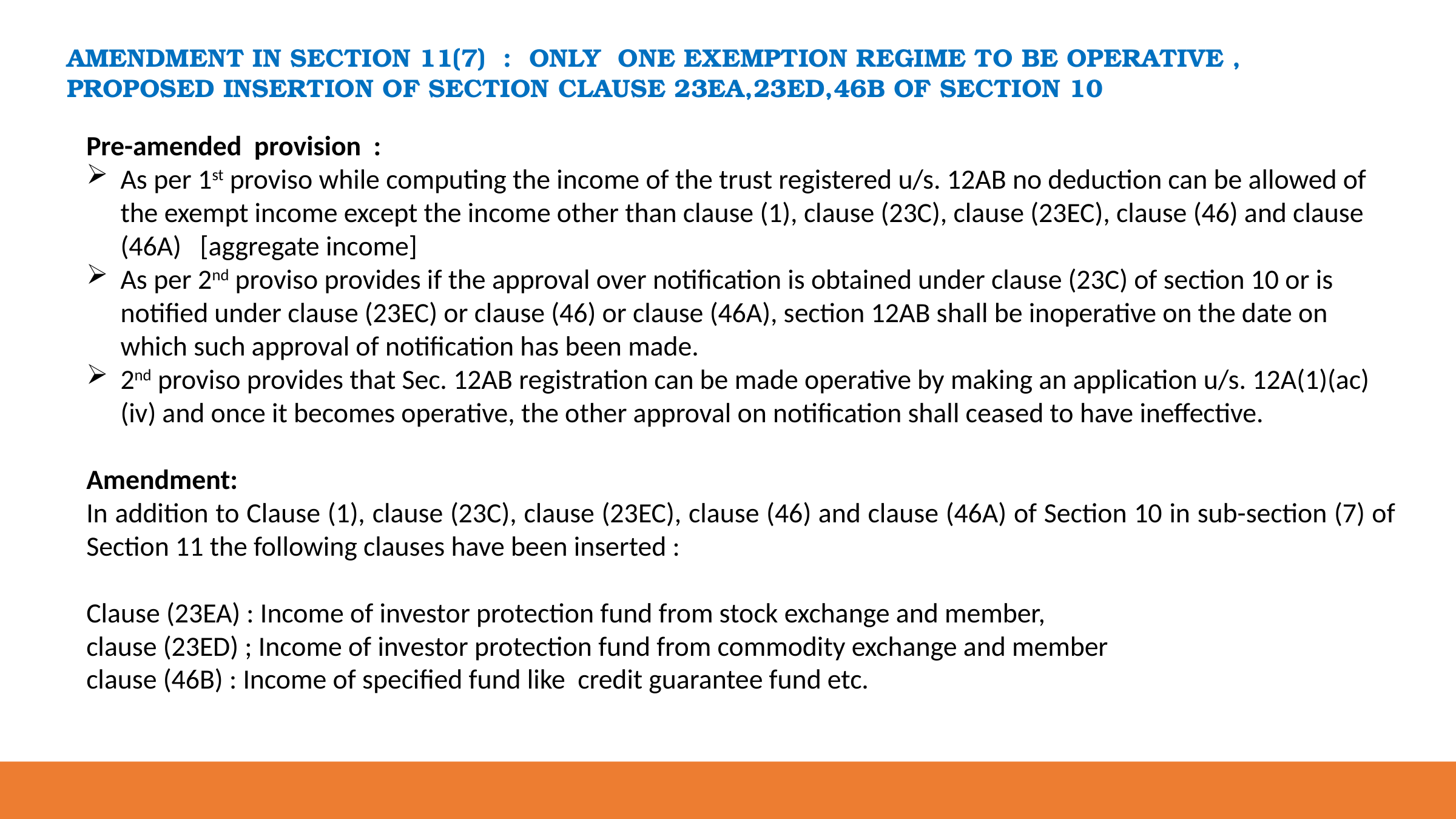

AMENDMENT IN SECTION 11(7)  :  ONLY  ONE EXEMPTION REGIME TO BE OPERATIVE , PROPOSED INSERTION OF SECTION CLAUSE 23EA,23ED,46B OF SECTION 10
Pre-amended  provision  :
As per 1st proviso while computing the income of the trust registered u/s. 12AB no deduction can be allowed of the exempt income except the income other than clause (1), clause (23C), clause (23EC), clause (46) and clause (46A)   [aggregate income]
As per 2nd proviso provides if the approval over notification is obtained under clause (23C) of section 10 or is notified under clause (23EC) or clause (46) or clause (46A), section 12AB shall be inoperative on the date on which such approval of notification has been made.
2nd proviso provides that Sec. 12AB registration can be made operative by making an application u/s. 12A(1)(ac)(iv) and once it becomes operative, the other approval on notification shall ceased to have ineffective.

Amendment:
In addition to Clause (1), clause (23C), clause (23EC), clause (46) and clause (46A) of Section 10 in sub-section (7) of Section 11 the following clauses have been inserted :

Clause (23EA) : Income of investor protection fund from stock exchange and member,
clause (23ED) ; Income of investor protection fund from commodity exchange and member
clause (46B) : Income of specified fund like  credit guarantee fund etc.